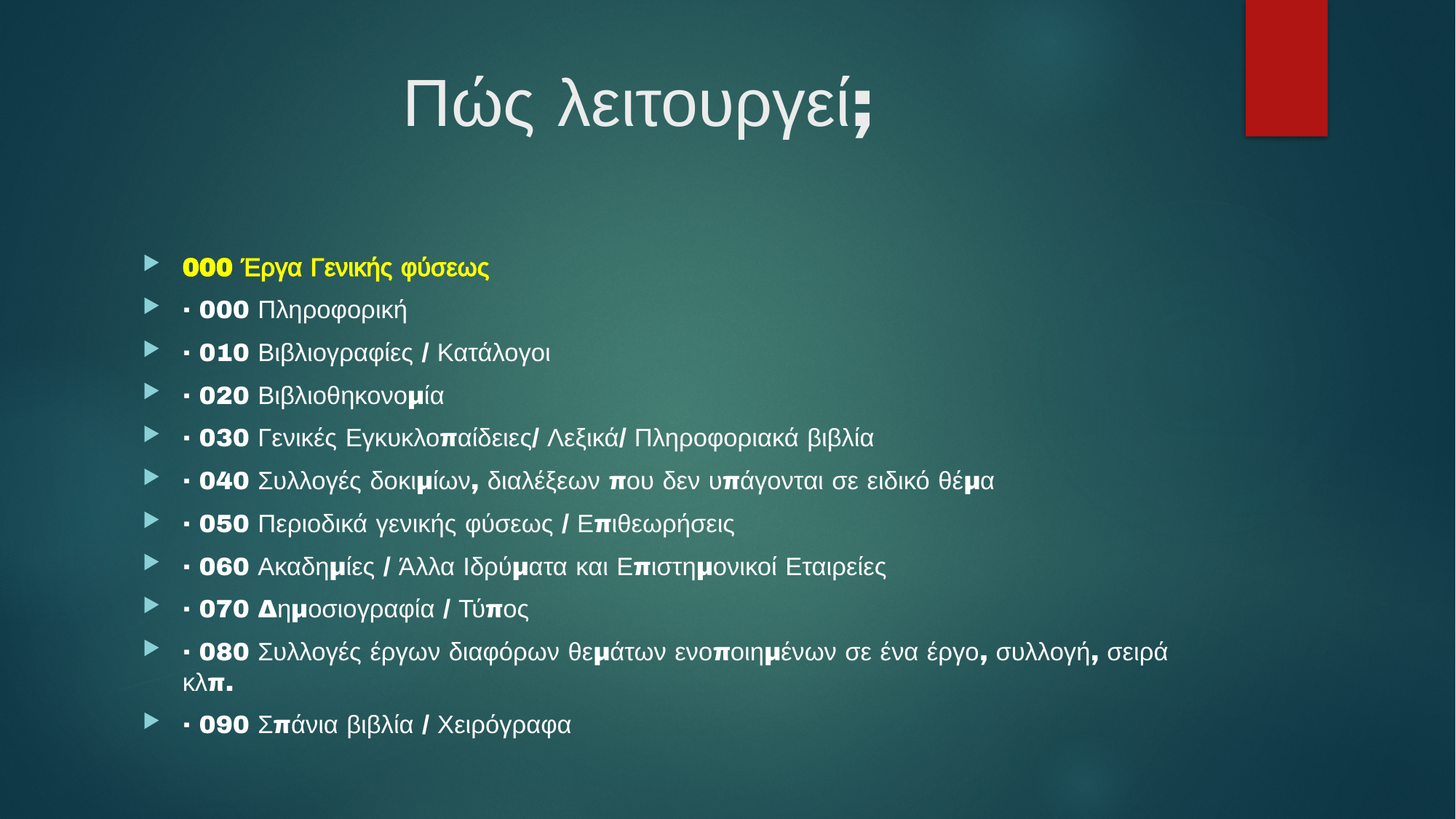

# Πώς λειτουργεί;
000 Έργα Γενικής φύσεως
· 000 Πληροφορική
· 010 Βιβλιογραφίες / Κατάλογοι
· 020 Βιβλιοθηκονομία
· 030 Γενικές Εγκυκλοπαίδειες/ Λεξικά/ Πληροφοριακά βιβλία
· 040 Συλλογές δοκιμίων, διαλέξεων που δεν υπάγονται σε ειδικό θέμα
· 050 Περιοδικά γενικής φύσεως / Επιθεωρήσεις
· 060 Ακαδημίες / Άλλα Ιδρύματα και Επιστημονικοί Εταιρείες
· 070 Δημοσιογραφία / Τύπος
· 080 Συλλογές έργων διαφόρων θεμάτων ενοποιημένων σε ένα έργο, συλλογή, σειρά κλπ.
· 090 Σπάνια βιβλία / Χειρόγραφα